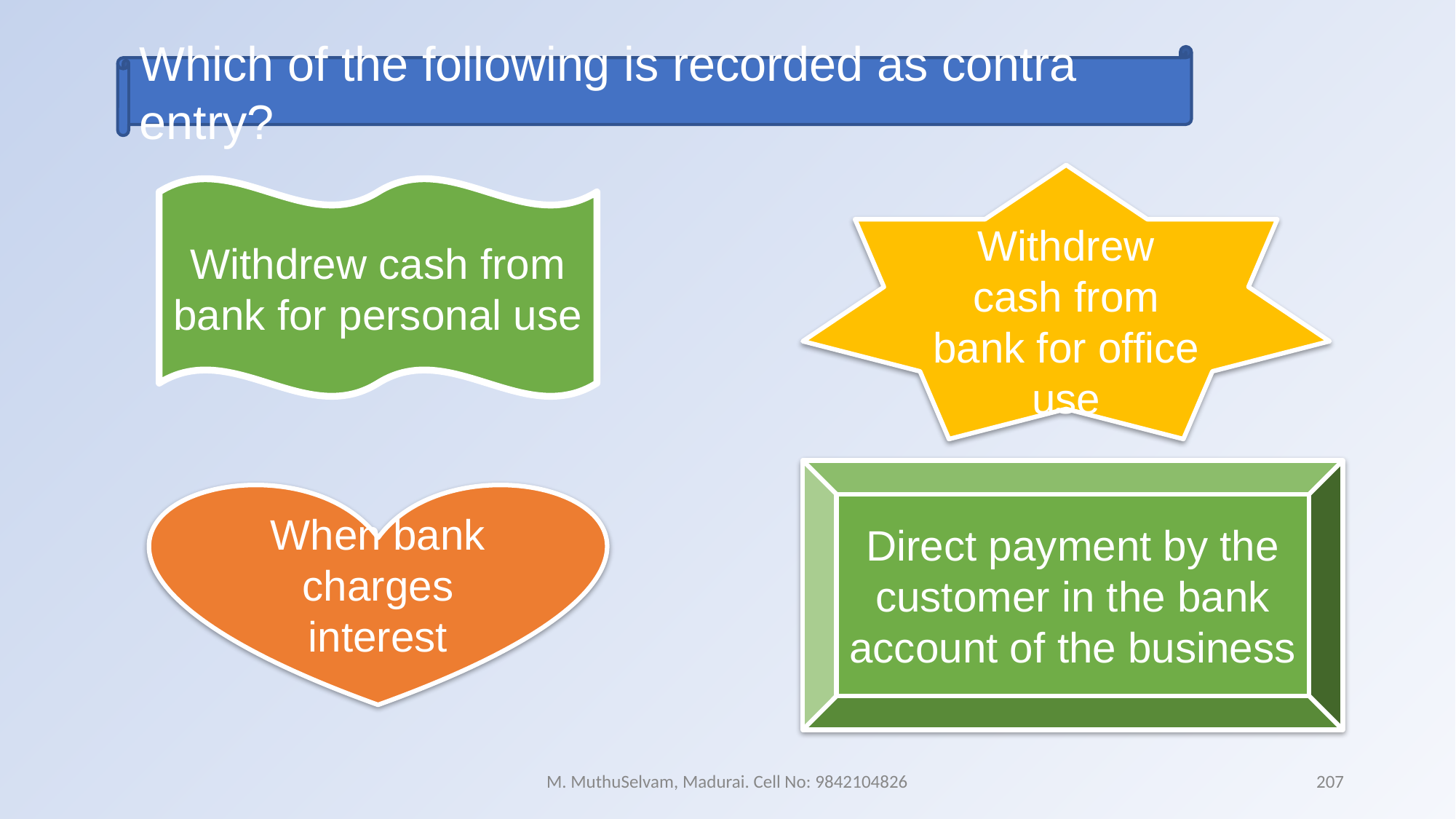

Which of the following is recorded as contra entry?

Withdrew cash from bank for office use
Withdrew cash from bank for personal use
Direct payment by the customer in the bank account of the business
When bank charges interest
M. MuthuSelvam, Madurai. Cell No: 9842104826
207